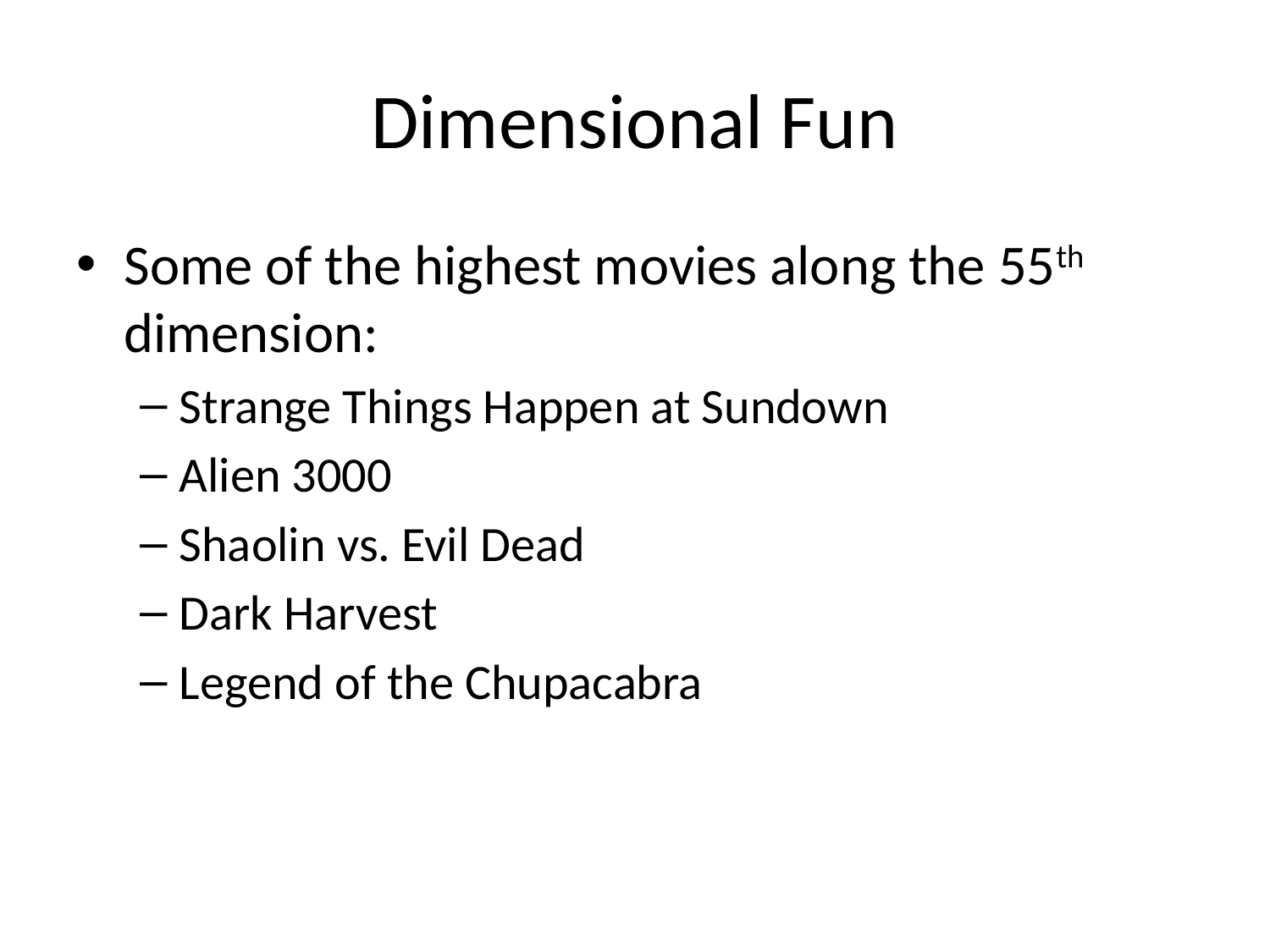

# Dimensional Fun
Some of the highest movies along the 55th dimension:
Strange Things Happen at Sundown
Alien 3000
Shaolin vs. Evil Dead
Dark Harvest
Legend of the Chupacabra